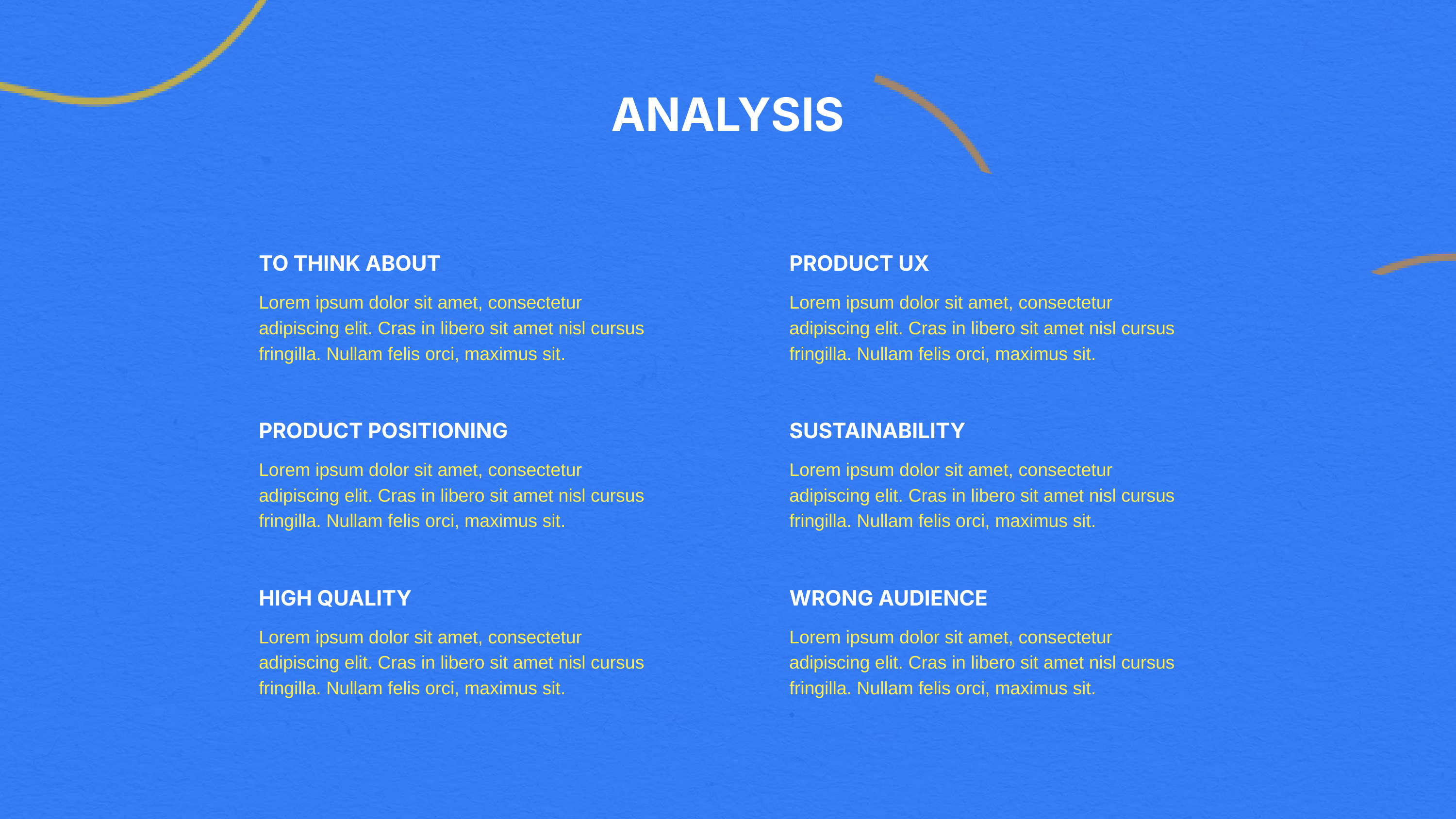

ANALYSIS
TO THINK ABOUT
Lorem ipsum dolor sit amet, consectetur adipiscing elit. Cras in libero sit amet nisl cursus fringilla. Nullam felis orci, maximus sit.
PRODUCT POSITIONING
Lorem ipsum dolor sit amet, consectetur adipiscing elit. Cras in libero sit amet nisl cursus fringilla. Nullam felis orci, maximus sit.
HIGH QUALITY
Lorem ipsum dolor sit amet, consectetur adipiscing elit. Cras in libero sit amet nisl cursus fringilla. Nullam felis orci, maximus sit.
PRODUCT UX
Lorem ipsum dolor sit amet, consectetur adipiscing elit. Cras in libero sit amet nisl cursus fringilla. Nullam felis orci, maximus sit.
SUSTAINABILITY
Lorem ipsum dolor sit amet, consectetur adipiscing elit. Cras in libero sit amet nisl cursus fringilla. Nullam felis orci, maximus sit.
WRONG AUDIENCE
Lorem ipsum dolor sit amet, consectetur adipiscing elit. Cras in libero sit amet nisl cursus fringilla. Nullam felis orci, maximus sit.